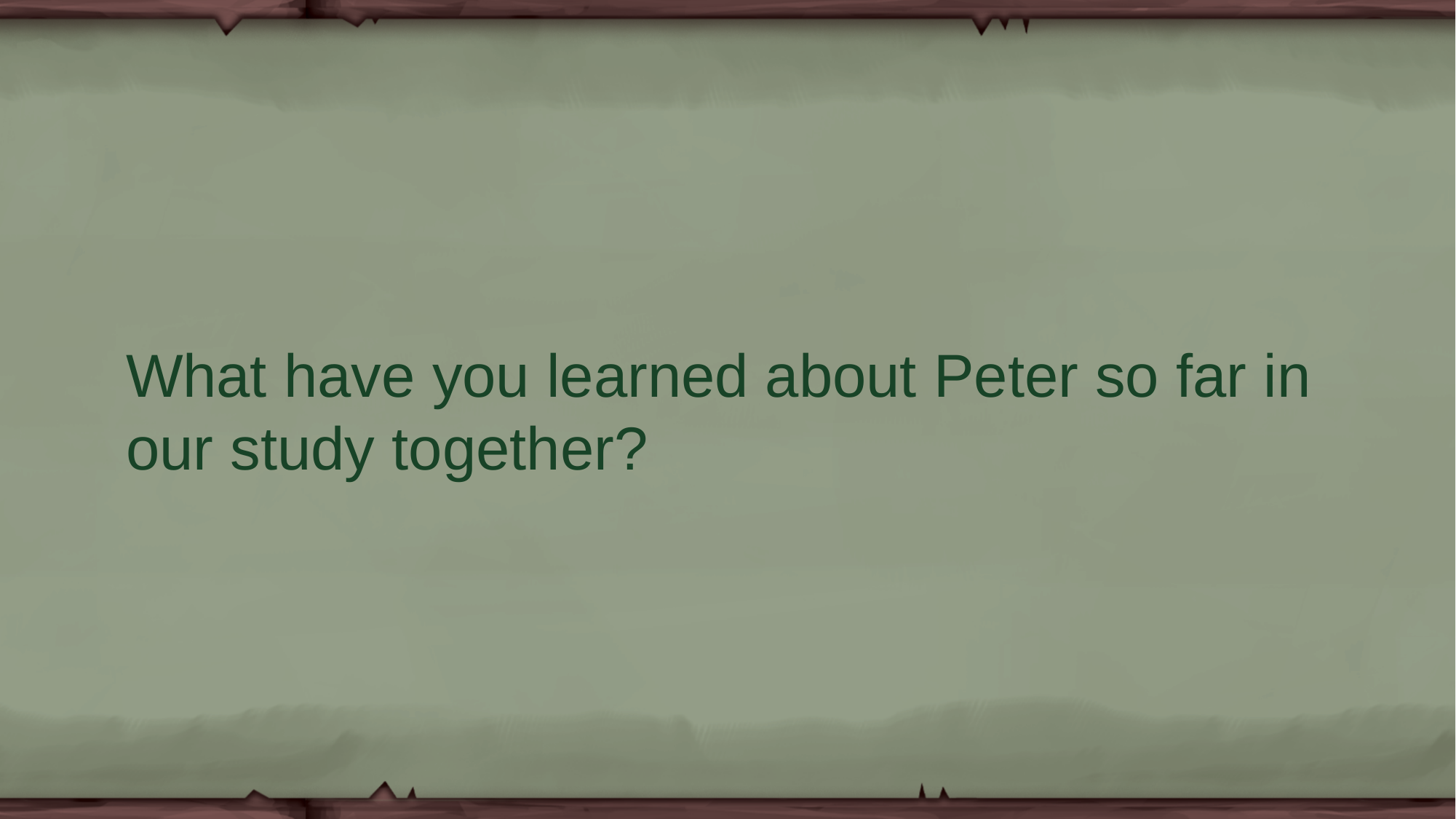

What have you learned about Peter so far in our study together?